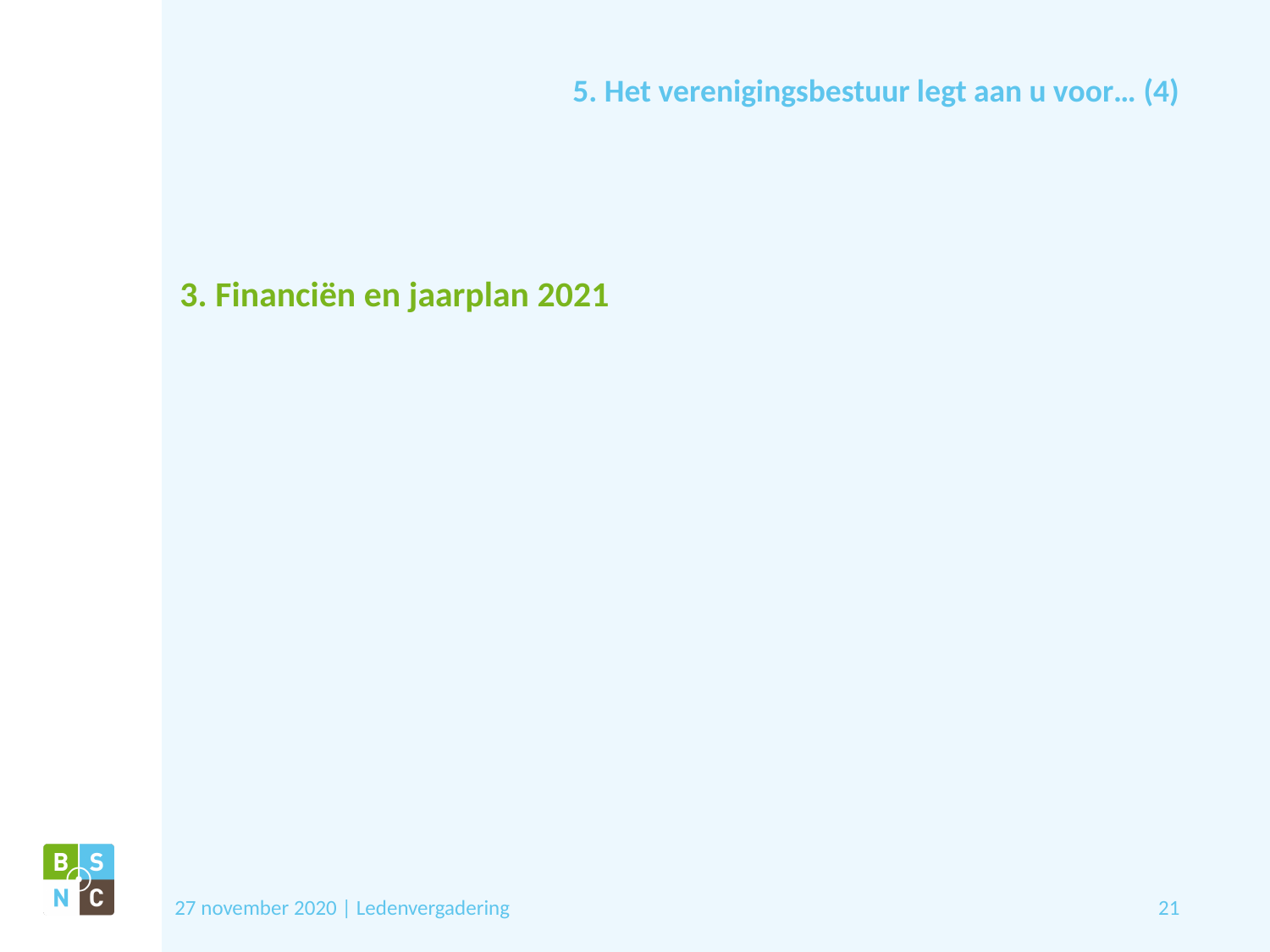

# 5. Het verenigingsbestuur legt aan u voor… (4)

3. Financiën en jaarplan 2021
27 november 2020 | Ledenvergadering
21